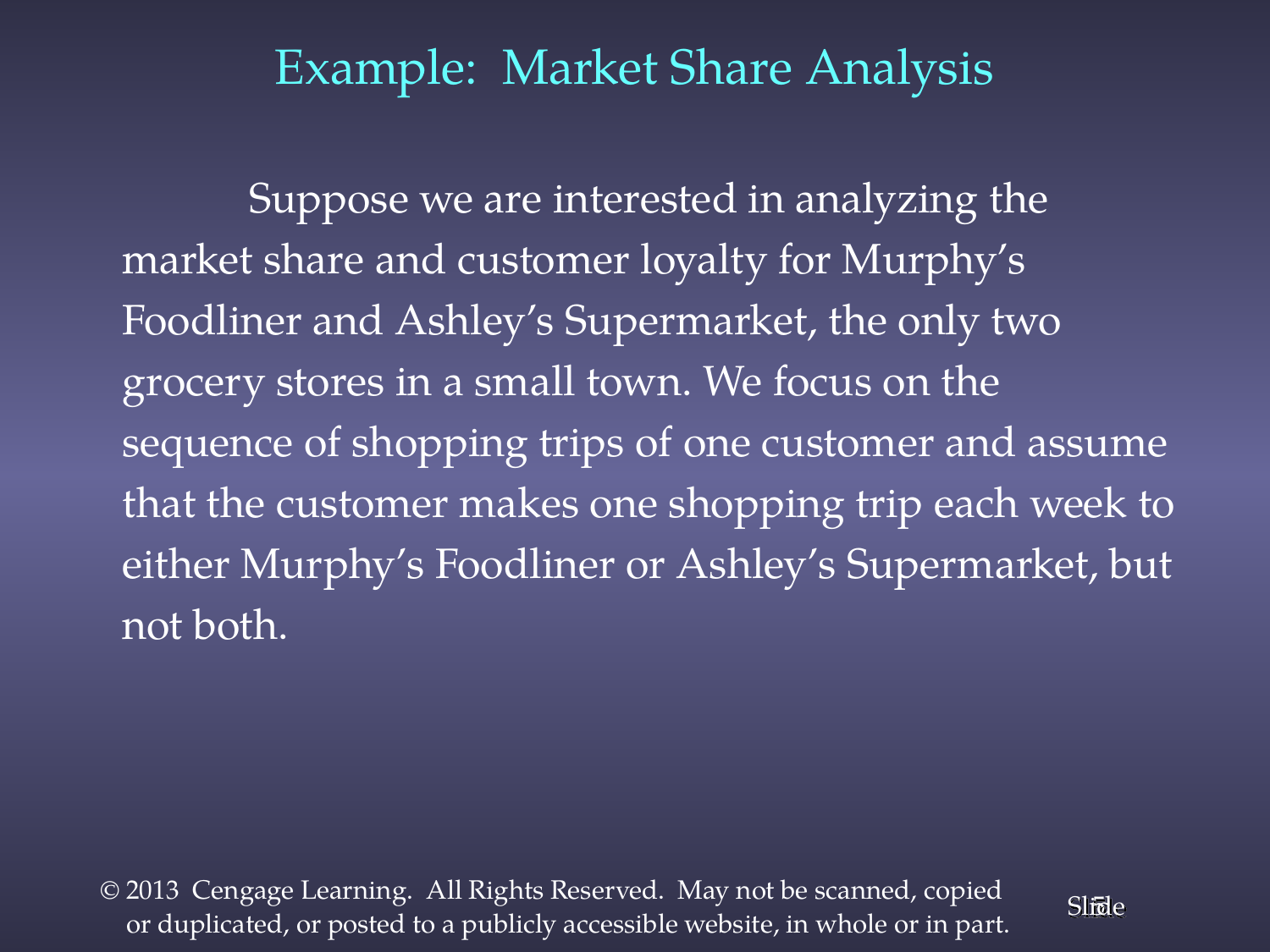

Example:  Market Share Analysis
		Suppose we are interested in analyzing the market share and customer loyalty for Murphy’s Foodliner and Ashley’s Supermarket, the only two grocery stores in a small town. We focus on the sequence of shopping trips of one customer and assume that the customer makes one shopping trip each week to either Murphy’s Foodliner or Ashley’s Supermarket, but not both.